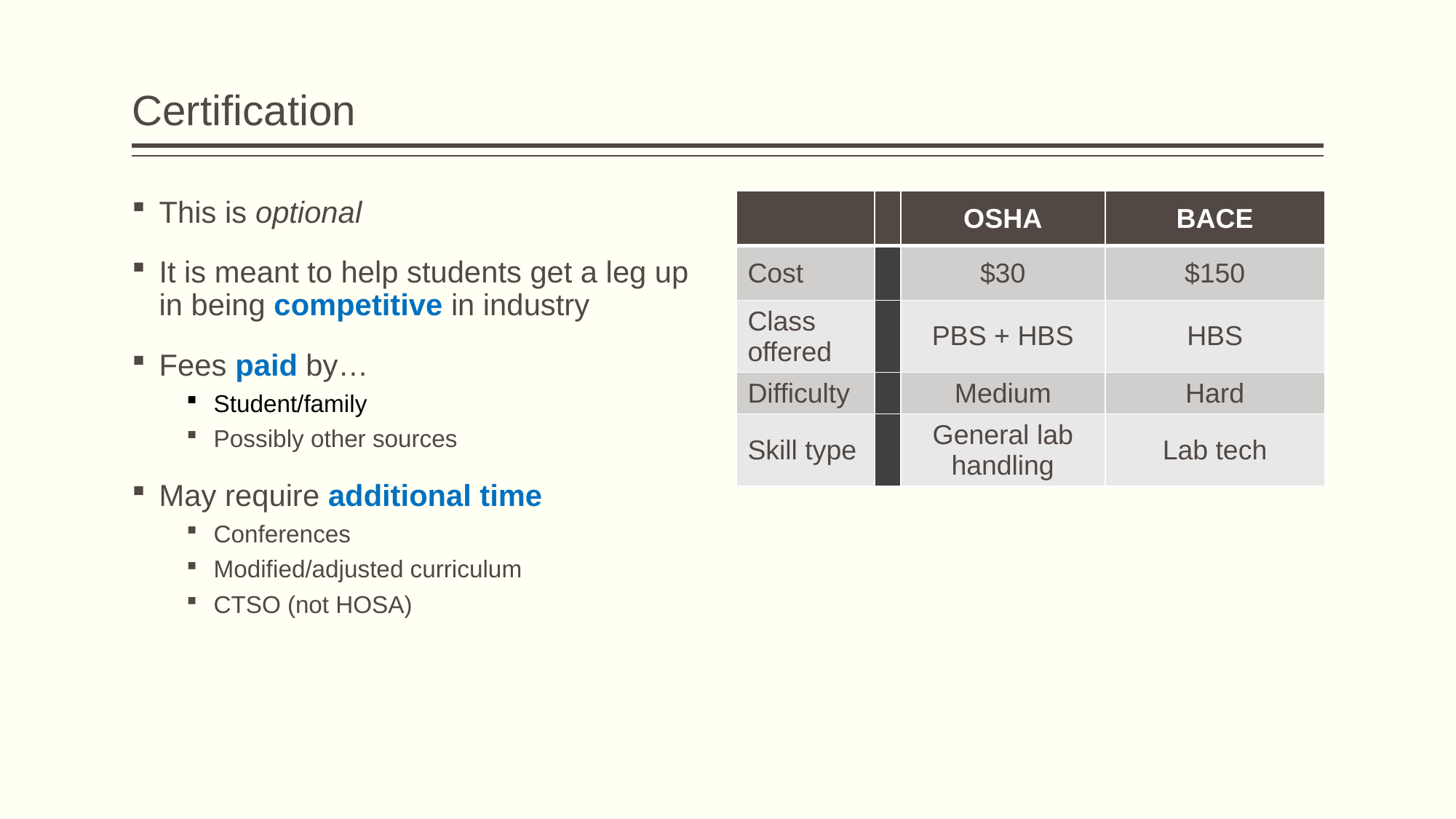

# Certification
This is optional
It is meant to help students get a leg up in being competitive in industry
Fees paid by…
Student/family
Possibly other sources
May require additional time
Conferences
Modified/adjusted curriculum
CTSO (not HOSA)
|  |  | OSHA | BACE |
| --- | --- | --- | --- |
| Cost |  | $30 | $150 |
| Class offered |  | PBS + HBS | HBS |
| Difficulty |  | Medium | Hard |
| Skill type |  | General lab handling | Lab tech |